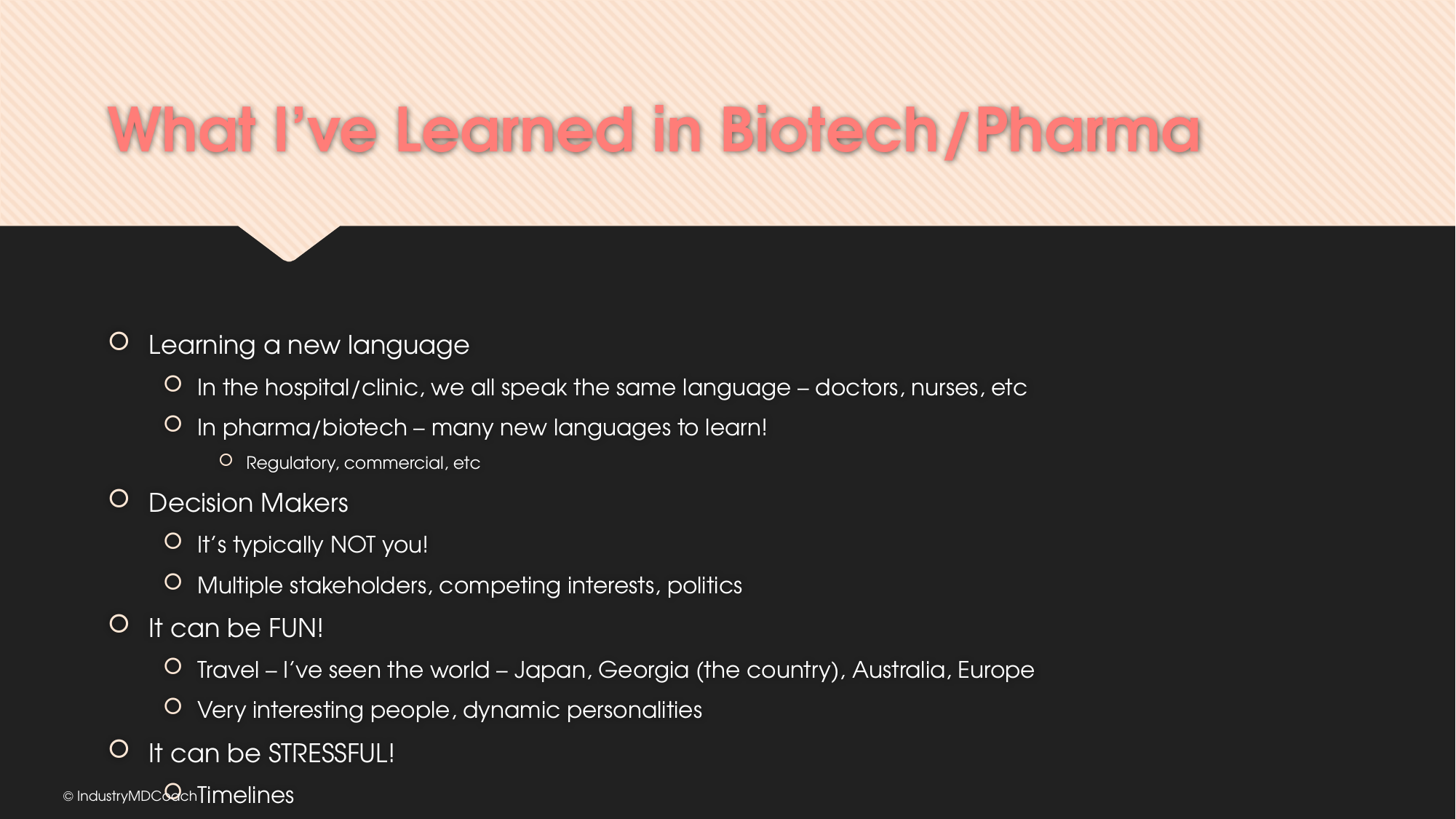

# What I’ve Learned in Biotech/Pharma
Learning a new language
In the hospital/clinic, we all speak the same language – doctors, nurses, etc
In pharma/biotech – many new languages to learn!
Regulatory, commercial, etc
Decision Makers
It’s typically NOT you!
Multiple stakeholders, competing interests, politics
It can be FUN!
Travel – I’ve seen the world – Japan, Georgia (the country), Australia, Europe
Very interesting people, dynamic personalities
It can be STRESSFUL!
Timelines
Expectations

© IndustryMDCoach